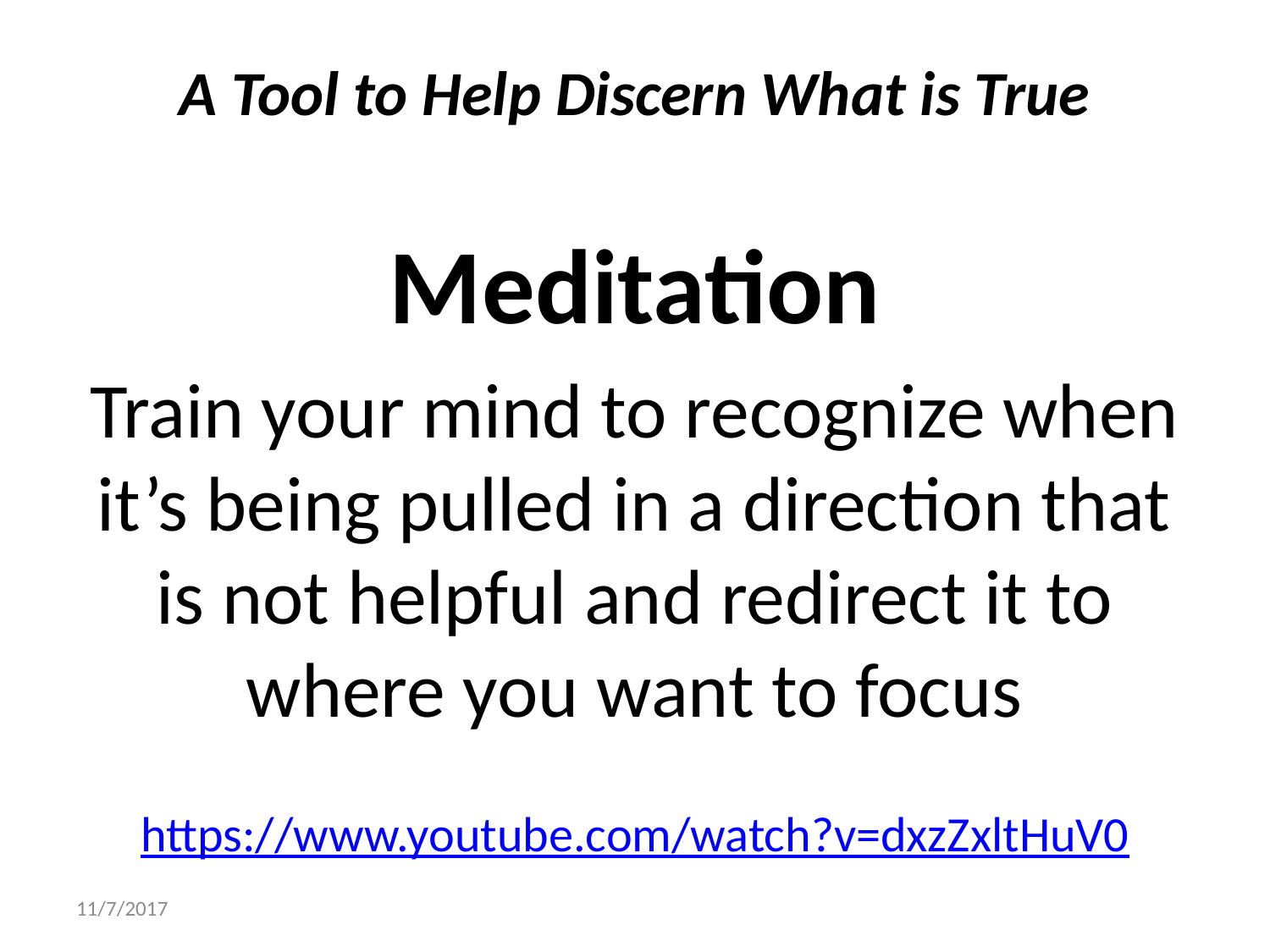

# A Tool to Help Discern What is True
Meditation
Train your mind to recognize when it’s being pulled in a direction that is not helpful and redirect it to where you want to focus

https://www.youtube.com/watch?v=dxzZxltHuV0

11/7/2017